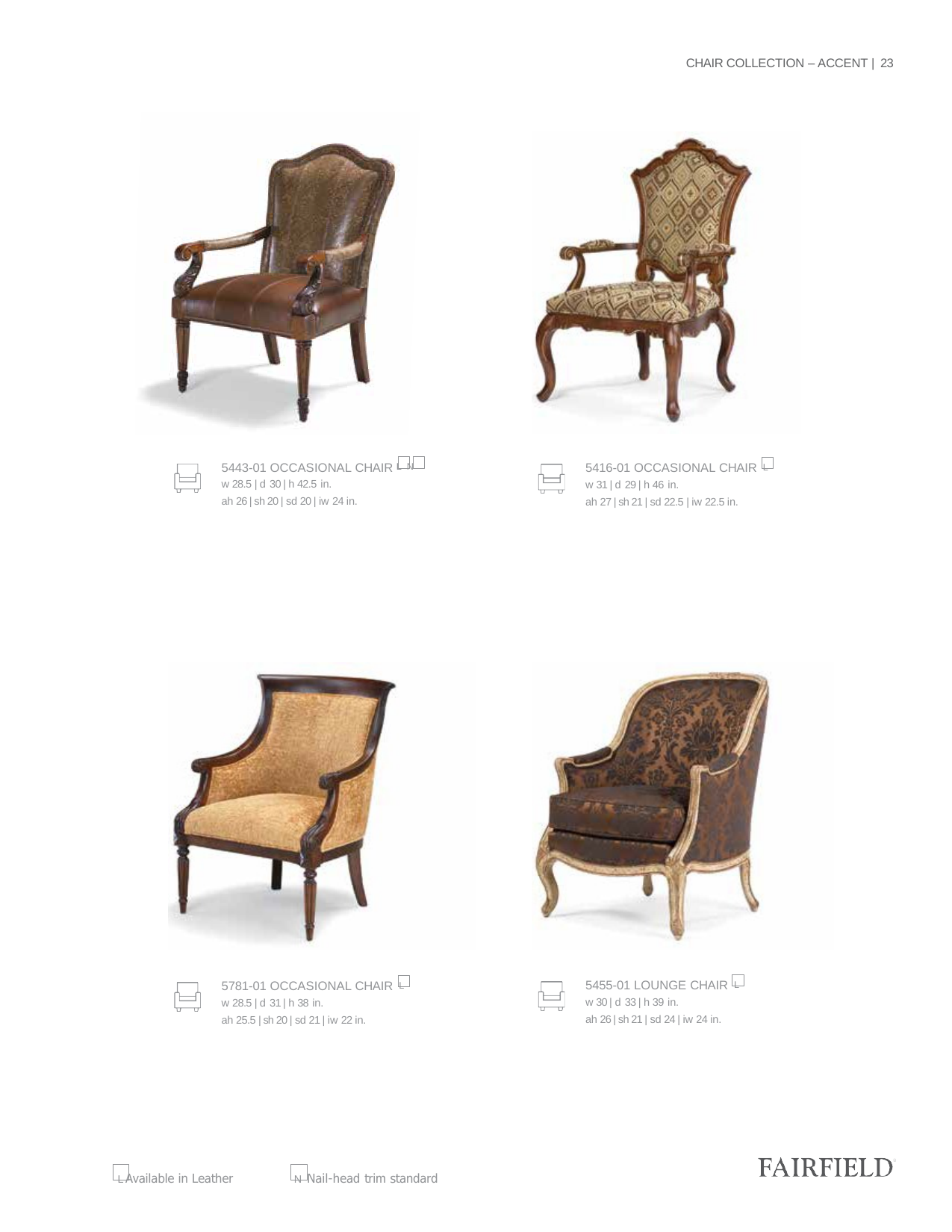

CHAIR COLLECTION – ACCENT | 23

5443-01 OCCASIONAL CHAIR L N
w 28.5 | d 30 | h 42.5 in.
ah 26 | sh 20 | sd 20 | iw 24 in.
5416-01 OCCASIONAL CHAIR L
w 31 | d 29 | h 46 in.
ah 27 | sh 21 | sd 22.5 | iw 22.5 in.

5455-01 LOUNGE CHAIR L
w 30 | d 33 | h 39 in.
ah 26 | sh 21 | sd 24 | iw 24 in.
5781-01 OCCASIONAL CHAIR L
w 28.5 | d 31 | h 38 in.
ah 25.5 | sh 20 | sd 21 | iw 22 in.

L Available in Leather
N Nail-head trim standard